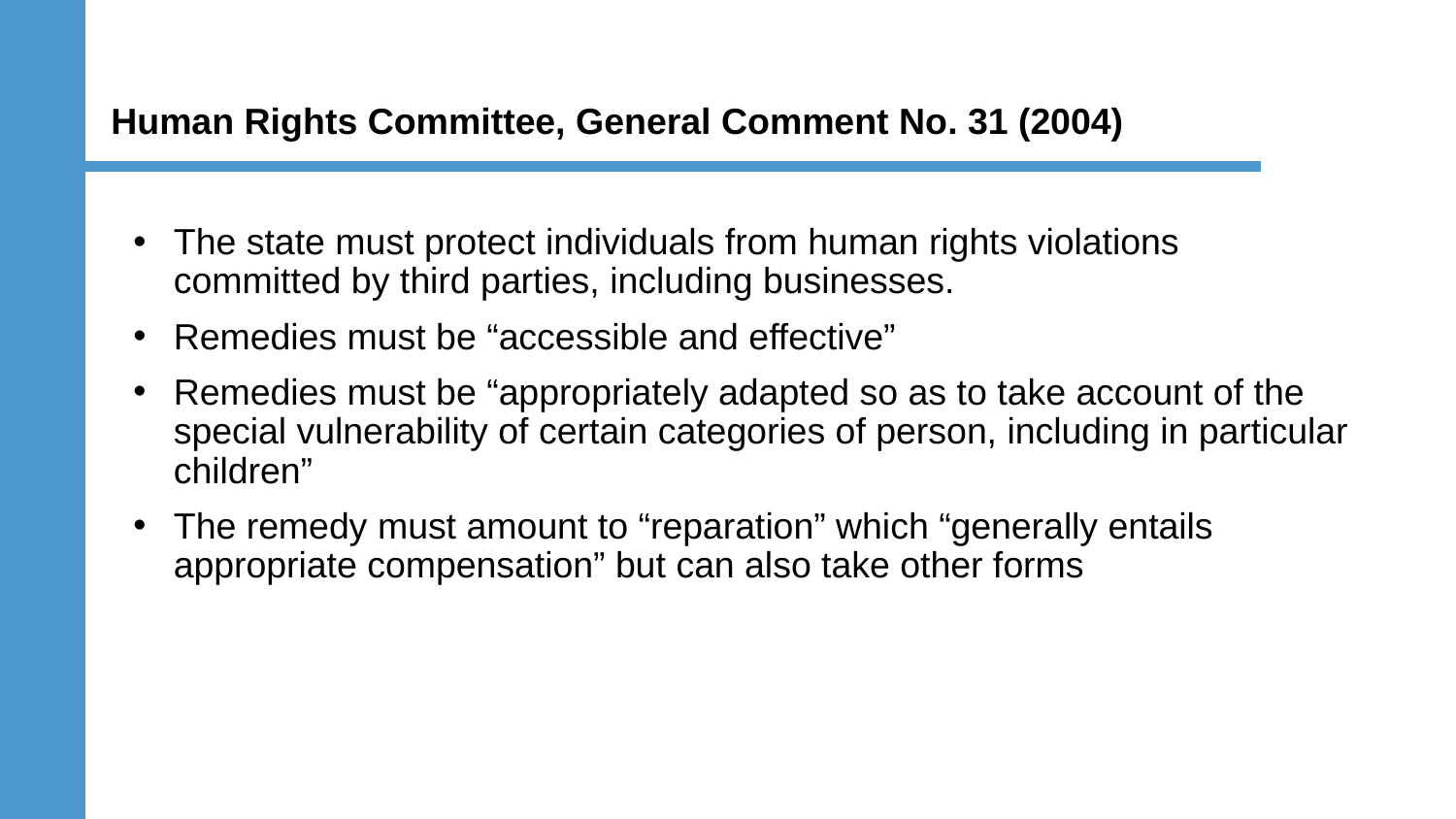

# Human Rights Committee, General Comment No. 31 (2004)

The state must protect individuals from human rights violations committed by third parties, including businesses.
Remedies must be “accessible and effective”
Remedies must be “appropriately adapted so as to take account of the special vulnerability of certain categories of person, including in particular children”
The remedy must amount to “reparation” which “generally entails appropriate compensation” but can also take other forms